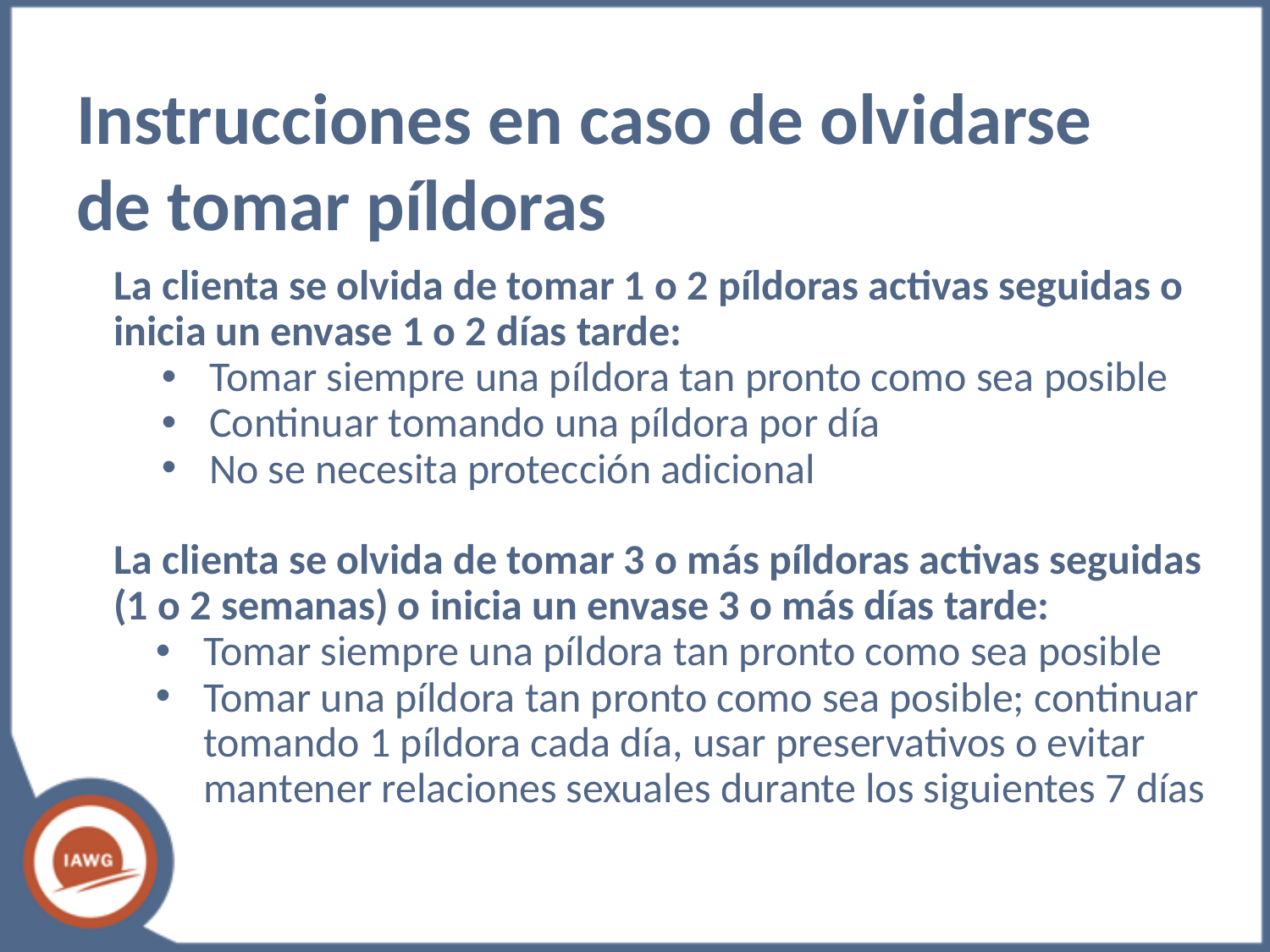

Instrucciones en caso de olvidarse de tomar píldoras
La clienta se olvida de tomar 1 o 2 píldoras activas seguidas o inicia un envase 1 o 2 días tarde:
Tomar siempre una píldora tan pronto como sea posible
Continuar tomando una píldora por día
No se necesita protección adicional

La clienta se olvida de tomar 3 o más píldoras activas seguidas (1 o 2 semanas) o inicia un envase 3 o más días tarde:
Tomar siempre una píldora tan pronto como sea posible
Tomar una píldora tan pronto como sea posible; continuar tomando 1 píldora cada día, usar preservativos o evitar mantener relaciones sexuales durante los siguientes 7 días